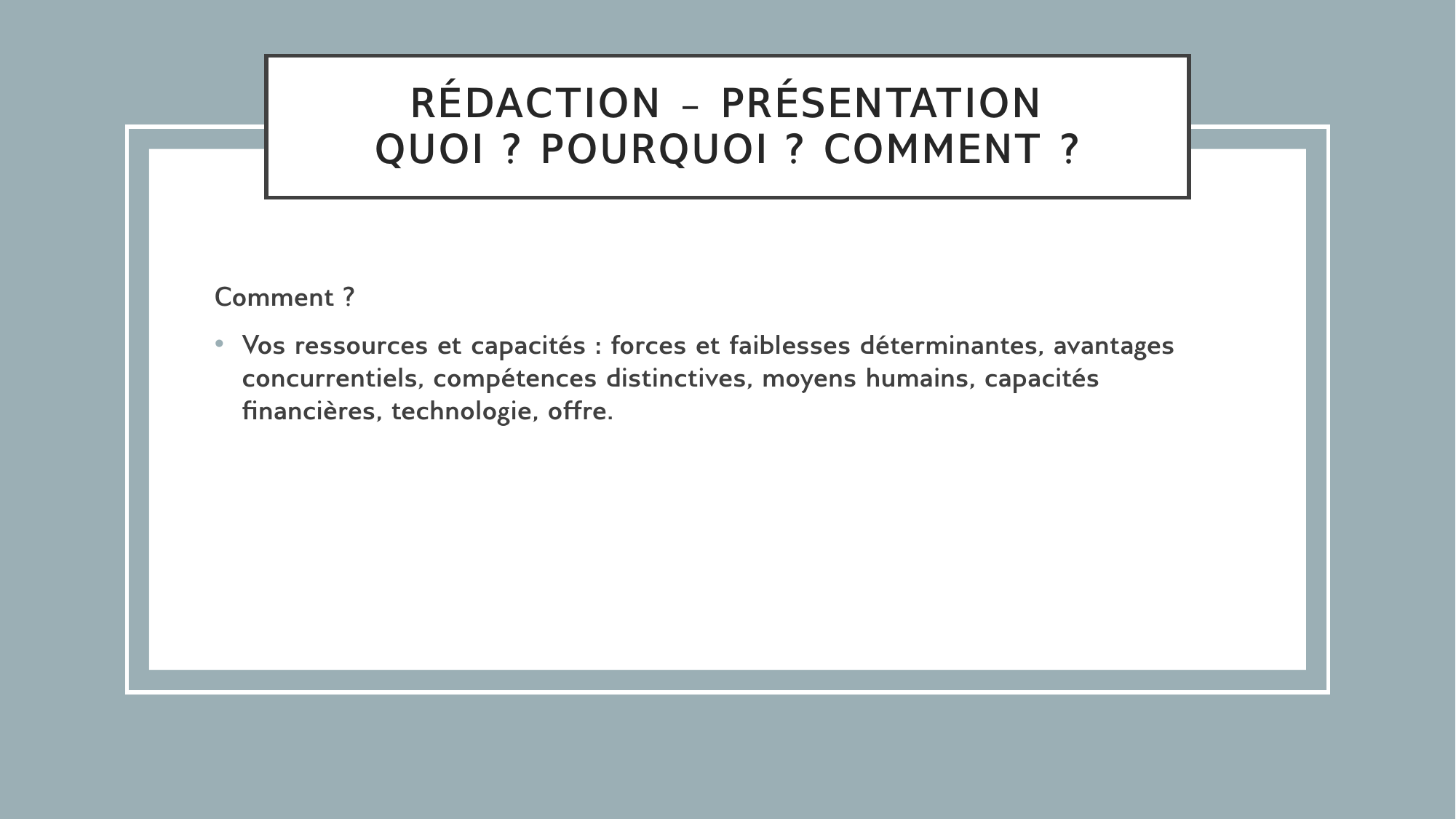

# Rédaction – Présentation Quoi ? Pourquoi ? Comment ?

Comment ?
Vos ressources et capacités : forces et faiblesses déterminantes, avantages concurrentiels, compétences distinctives, moyens humains, capacités financières, technologie, offre.